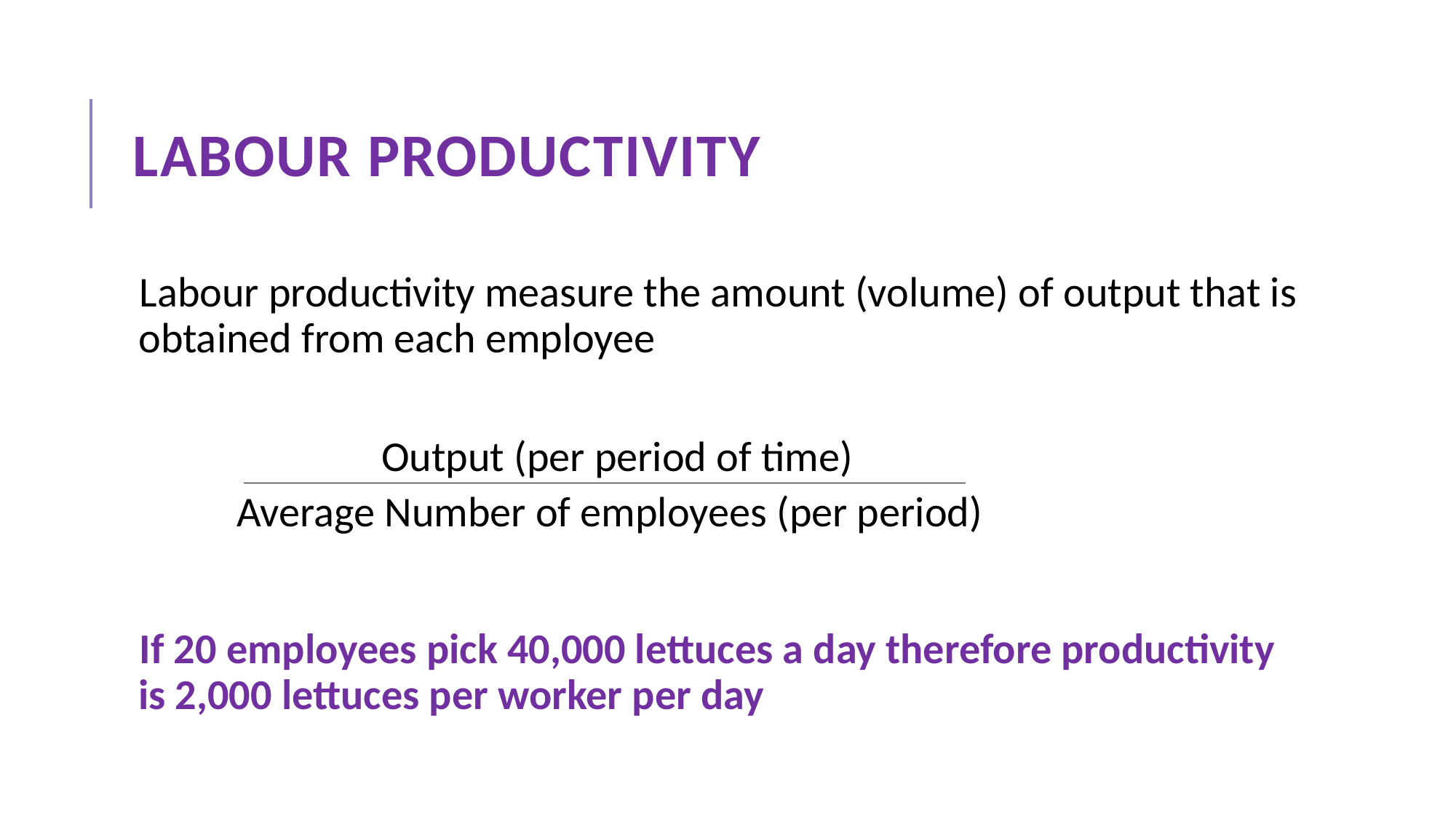

# Labour productivity
Labour productivity measure the amount (volume) of output that is obtained from each employee

               Output (per period of time)
Average Number of employees (per period)

If 20 employees pick 40,000 lettuces a day therefore productivity is 2,000 lettuces per worker per day